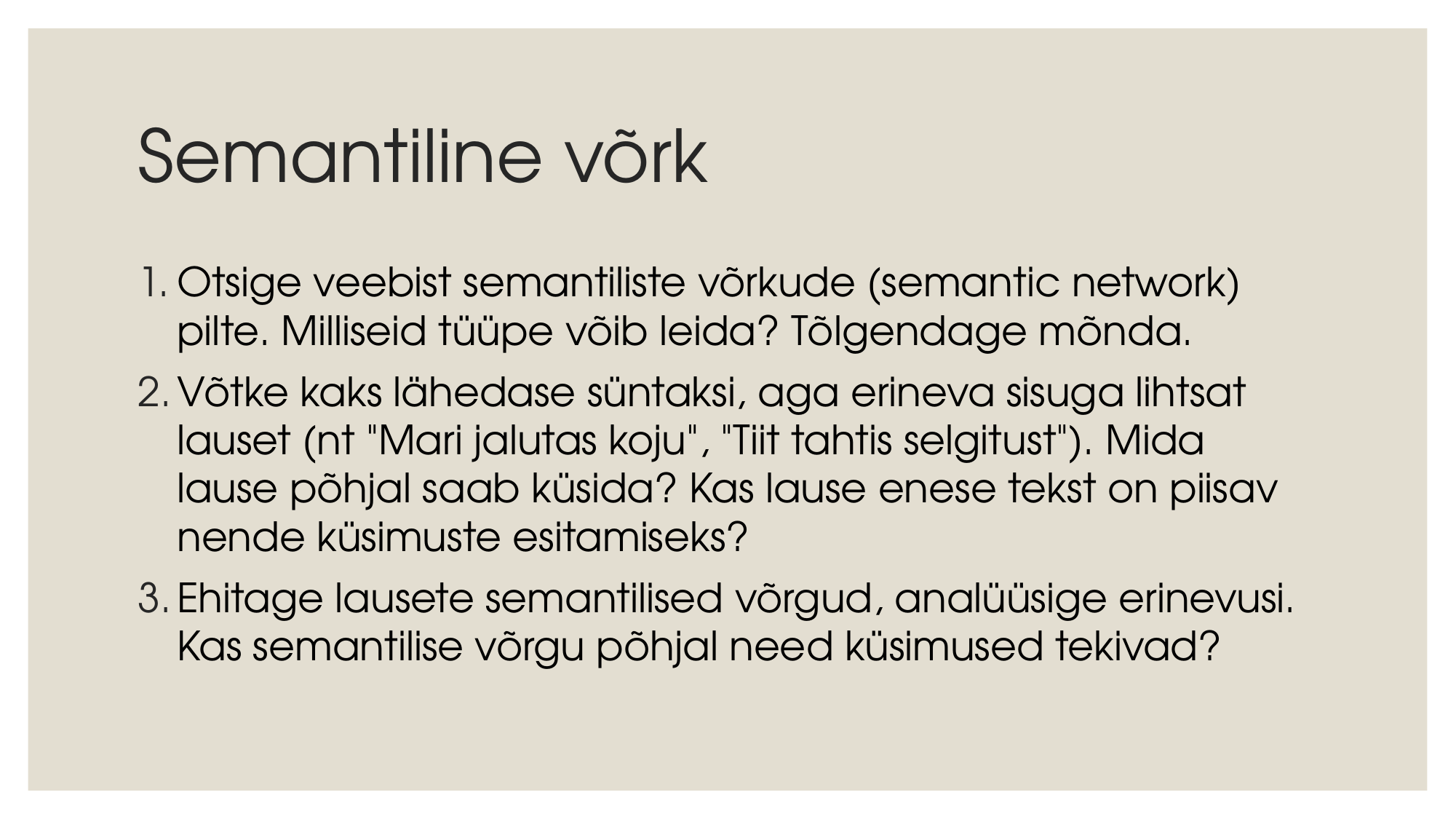

# Semantiline võrk
Otsige veebist semantiliste võrkude (semantic network) pilte. Milliseid tüüpe võib leida? Tõlgendage mõnda.
Võtke kaks lähedase süntaksi, aga erineva sisuga lihtsat lauset (nt "Mari jalutas koju", "Tiit tahtis selgitust"). Mida lause põhjal saab küsida? Kas lause enese tekst on piisav nende küsimuste esitamiseks?
Ehitage lausete semantilised võrgud, analüüsige erinevusi. Kas semantilise võrgu põhjal need küsimused tekivad?